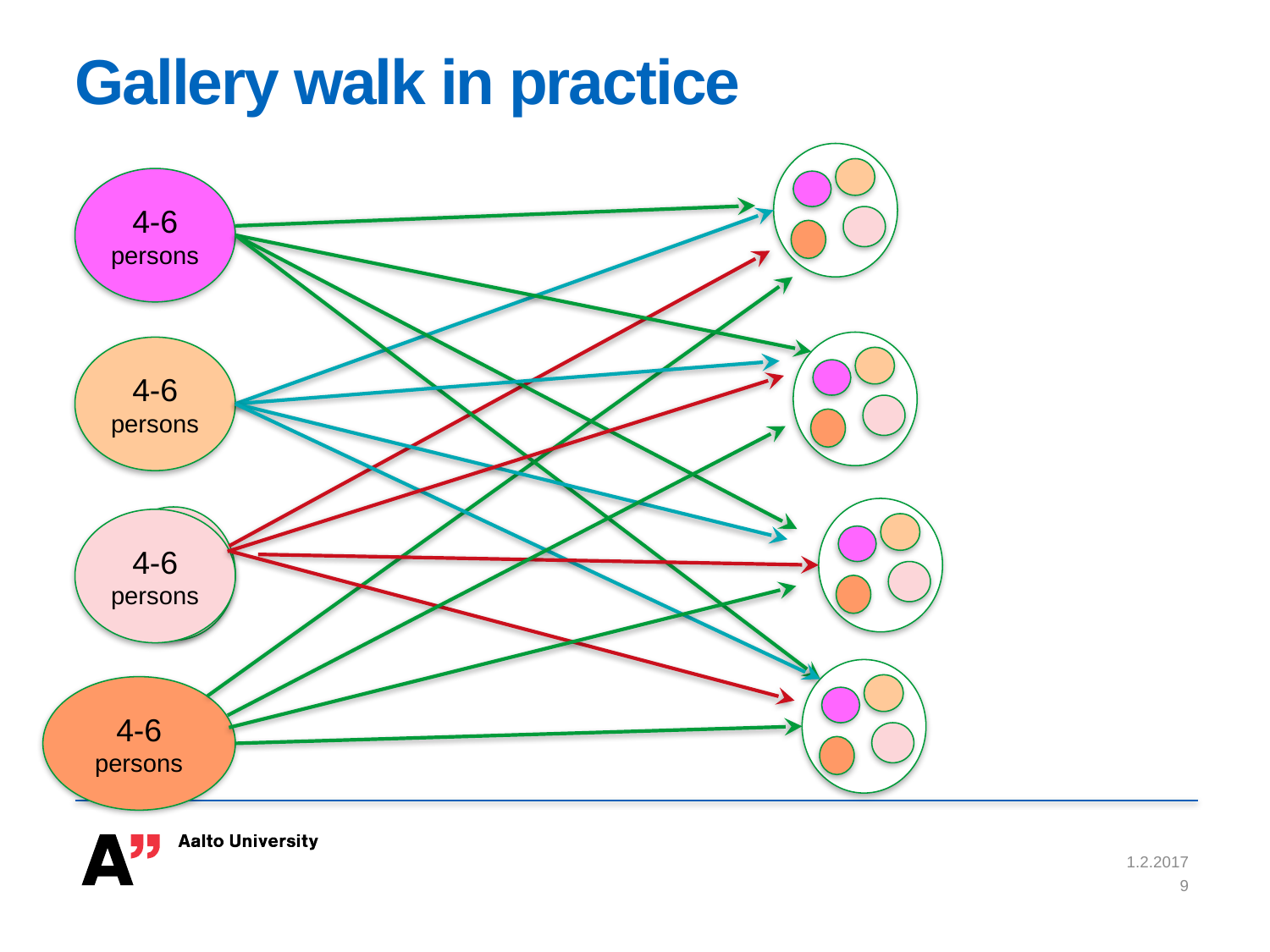

# Gallery walk in practice

4-6 persons

4-6 persons

4-6 persons

4-6 persons
1.2.2017
9